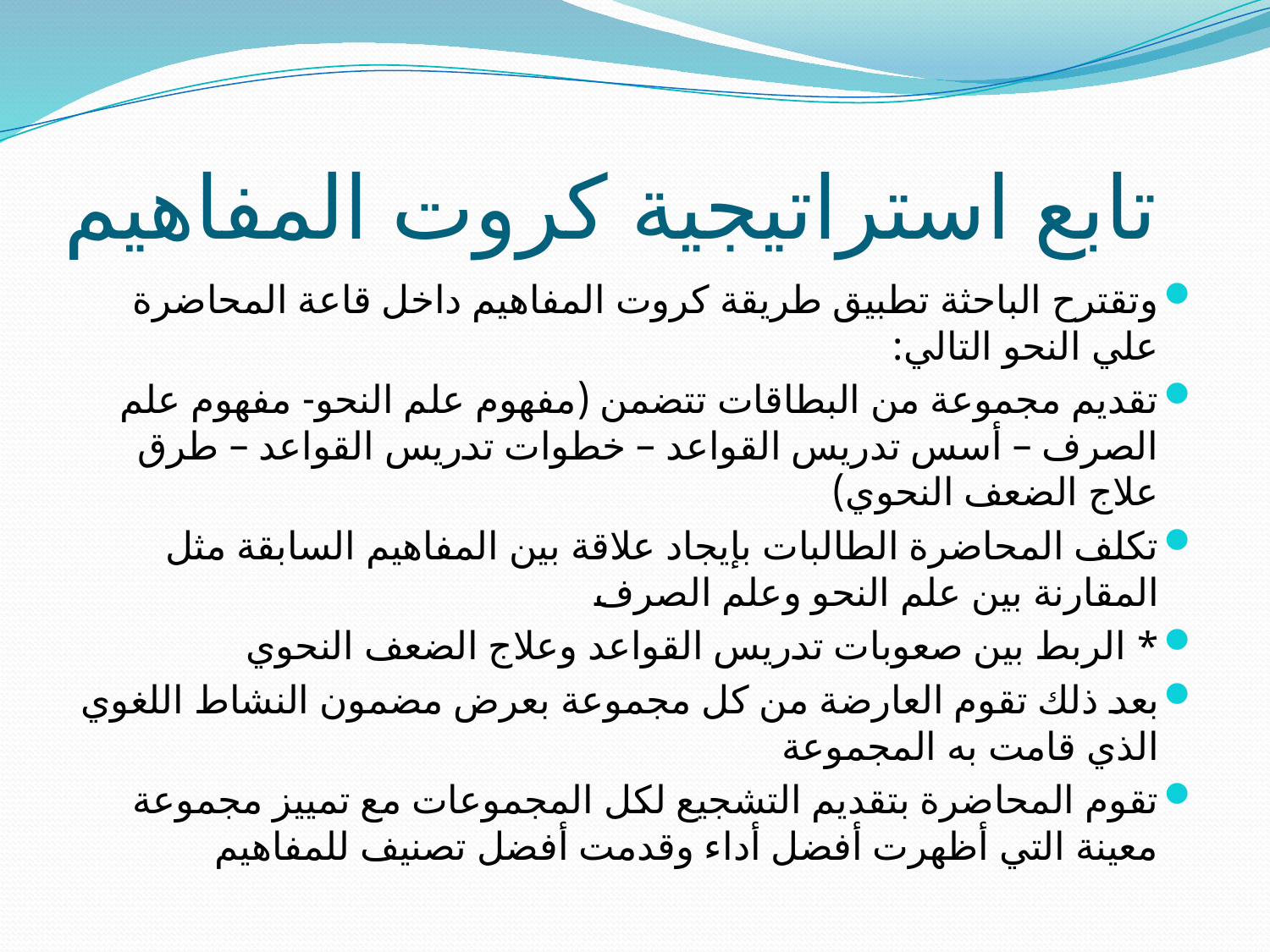

# تابع استراتيجية كروت المفاهيم
وتقترح الباحثة تطبيق طريقة كروت المفاهيم داخل قاعة المحاضرة علي النحو التالي:
تقديم مجموعة من البطاقات تتضمن (مفهوم علم النحو- مفهوم علم الصرف – أسس تدريس القواعد – خطوات تدريس القواعد – طرق علاج الضعف النحوي)
تكلف المحاضرة الطالبات بإيجاد علاقة بين المفاهيم السابقة مثل المقارنة بين علم النحو وعلم الصرف
* الربط بين صعوبات تدريس القواعد وعلاج الضعف النحوي
بعد ذلك تقوم العارضة من كل مجموعة بعرض مضمون النشاط اللغوي الذي قامت به المجموعة
تقوم المحاضرة بتقديم التشجيع لكل المجموعات مع تمييز مجموعة معينة التي أظهرت أفضل أداء وقدمت أفضل تصنيف للمفاهيم